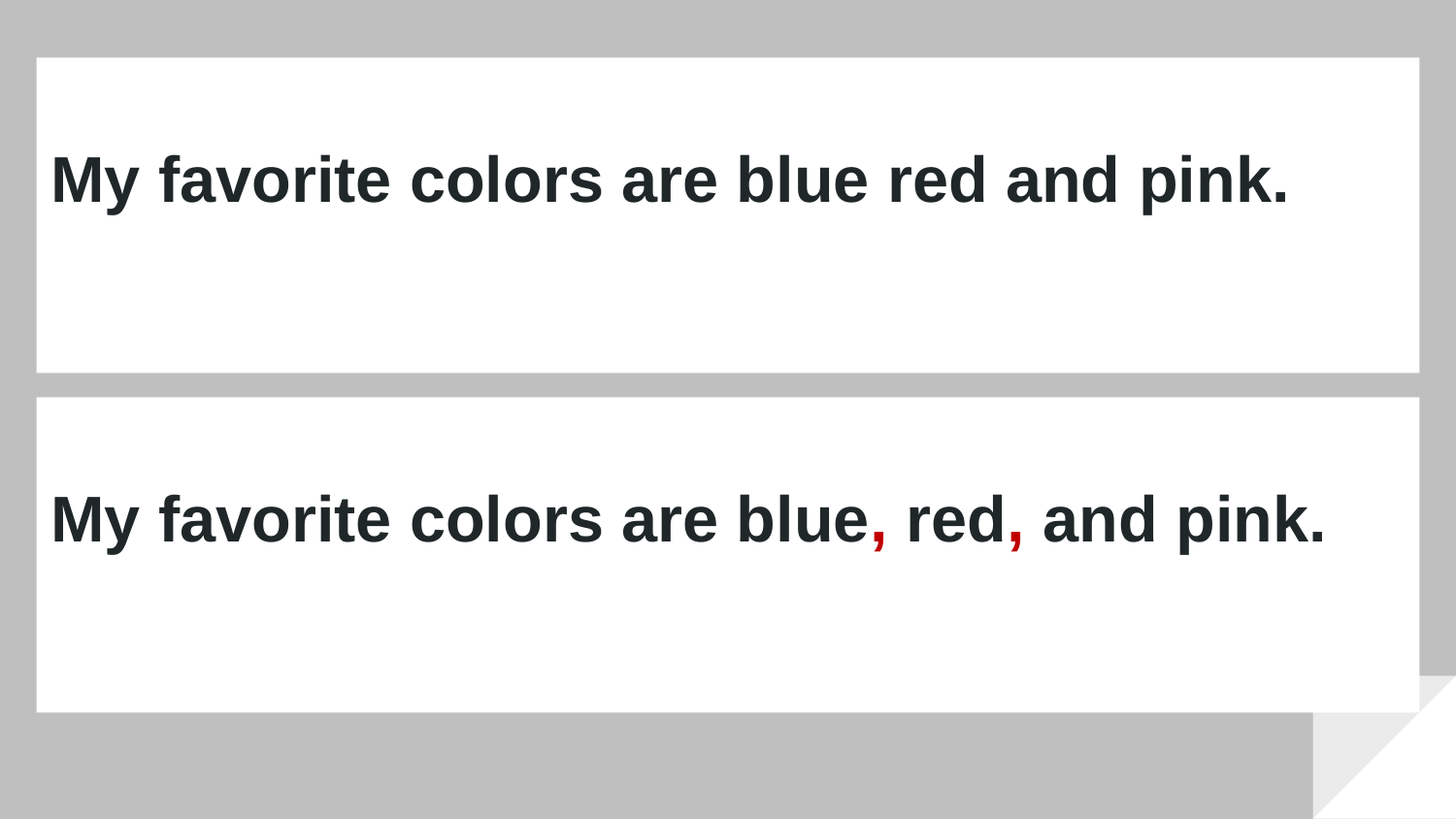

# My favorite colors are blue red and pink.
My favorite colors are blue, red, and pink.